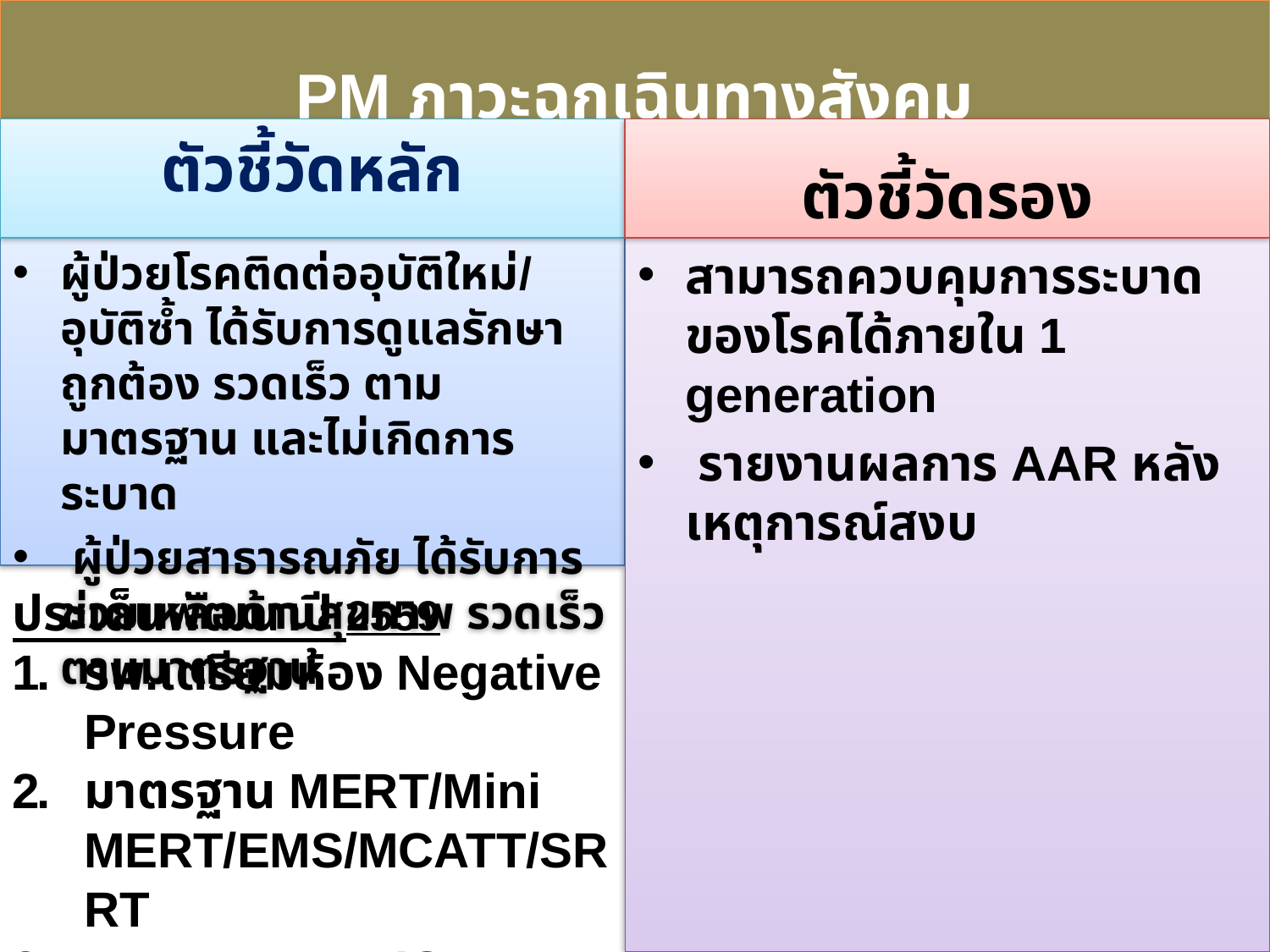

PM ภาวะฉุกเฉินทางสังคม
ตัวชี้วัดหลัก

ตัวชี้วัดรอง

ดัชนีชี้วัด

ผู้ป่วยโรคติดต่ออุบัติใหม่/อุบัติซ้ำ ได้รับการดูแลรักษาถูกต้อง รวดเร็ว ตามมาตรฐาน และไม่เกิดการระบาด
 ผู้ป่วยสาธารณภัย ได้รับการช่วยเหลือด้านสุขภาพ รวดเร็ว ตามมาตรฐาน
สามารถควบคุมการระบาดของโรคได้ภายใน 1 generation
 รายงานผลการ AAR หลังเหตุการณ์สงบ
ประเด็นพัฒนาปี 2559
รพ.เตรียมห้อง Negative Pressure
มาตรฐาน MERT/Mini MERT/EMS/MCATT/SRRT
มาตรฐานระบบ IC